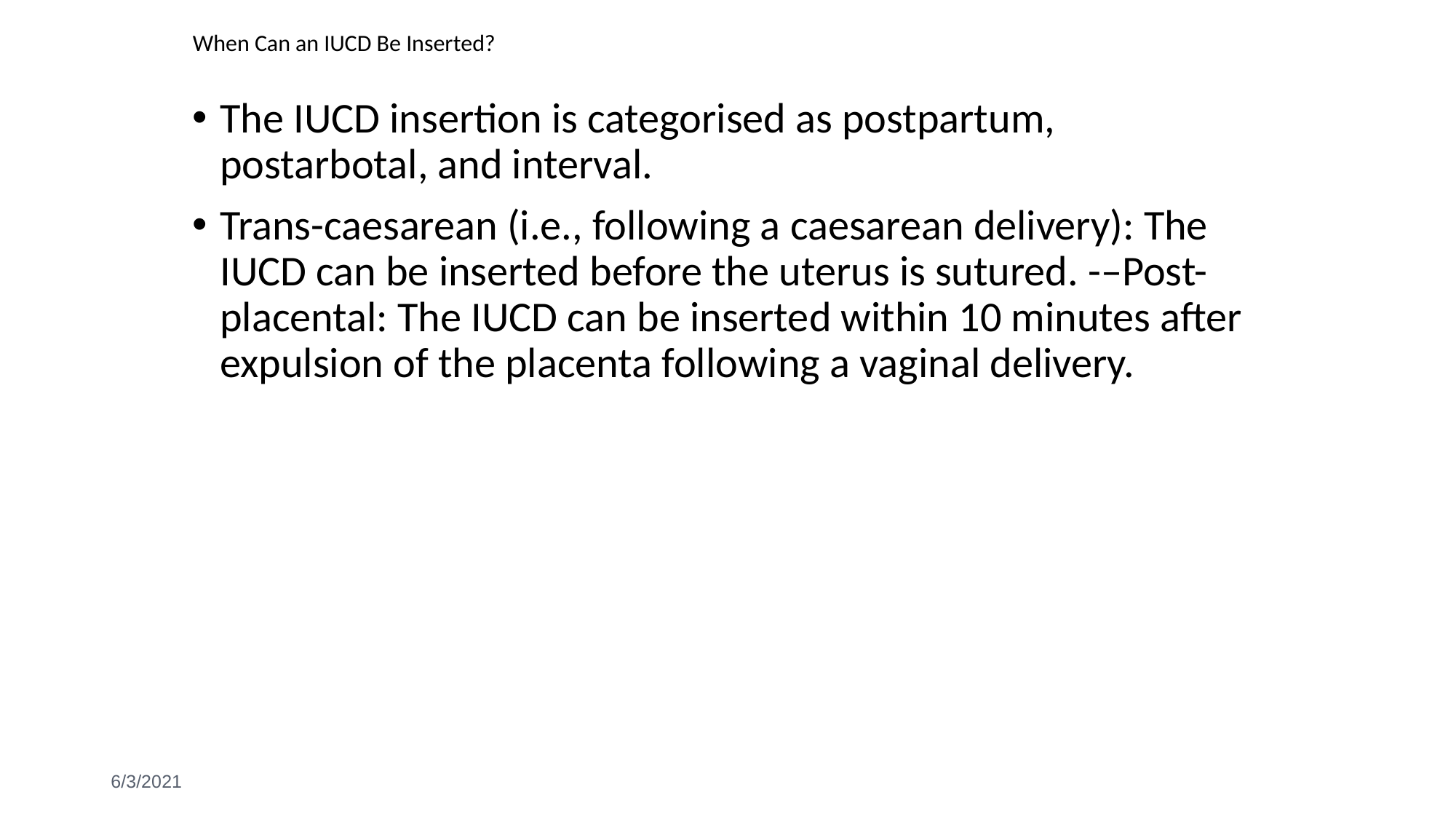

# When Can an IUCD Be Inserted?
The IUCD insertion is categorised as postpartum, postarbotal, and interval.
Trans-caesarean (i.e., following a caesarean delivery): The IUCD can be inserted before the uterus is sutured. -–Post-placental: The IUCD can be inserted within 10 minutes after expulsion of the placenta following a vaginal delivery.

6/3/2021
74